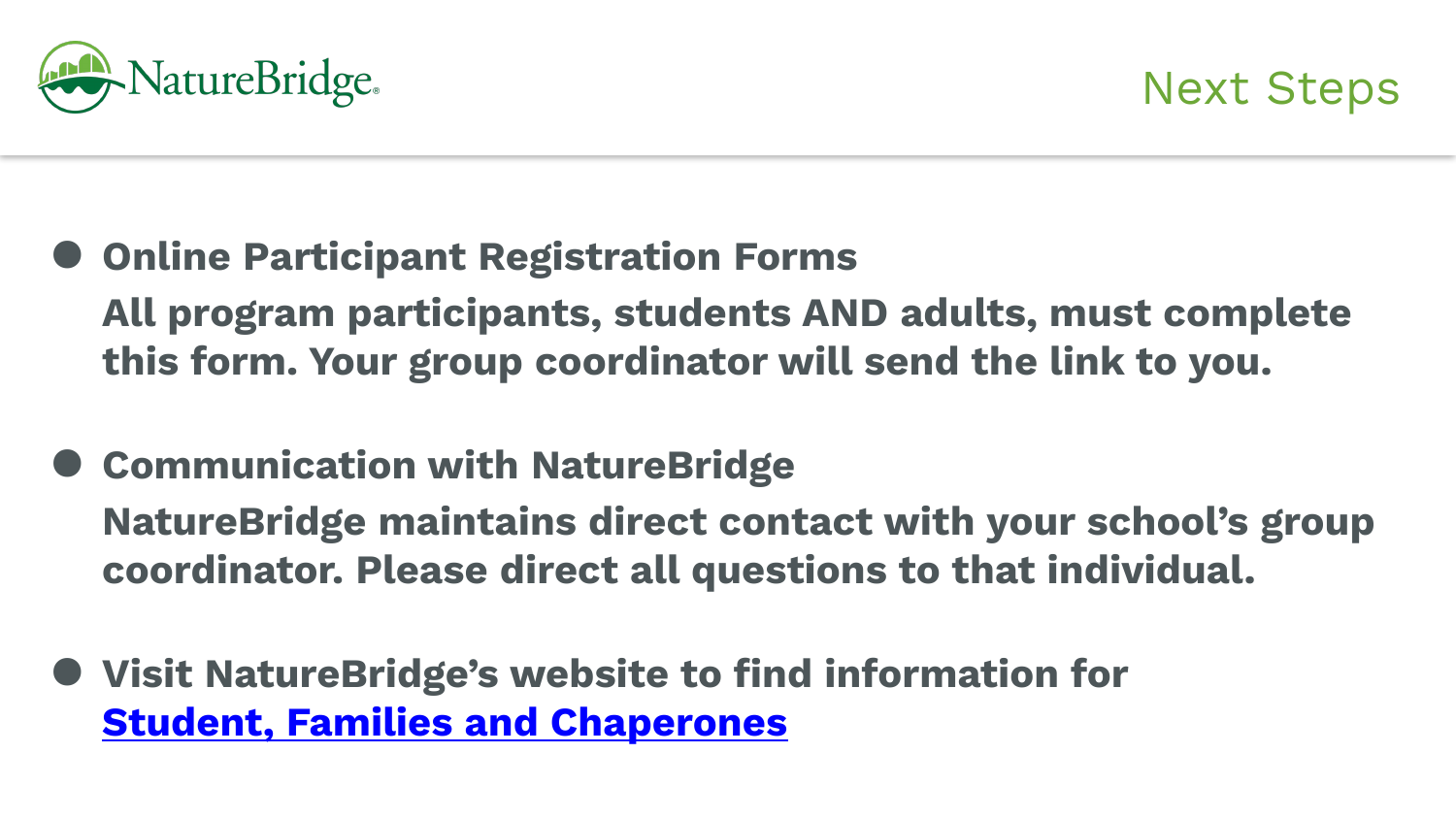

Next Steps
Online Participant Registration Forms
All program participants, students AND adults, must complete this form. Your group coordinator will send the link to you.
Communication with NatureBridge
NatureBridge maintains direct contact with your school’s group coordinator. Please direct all questions to that individual.
Visit NatureBridge’s website to find information for Student, Families and Chaperones